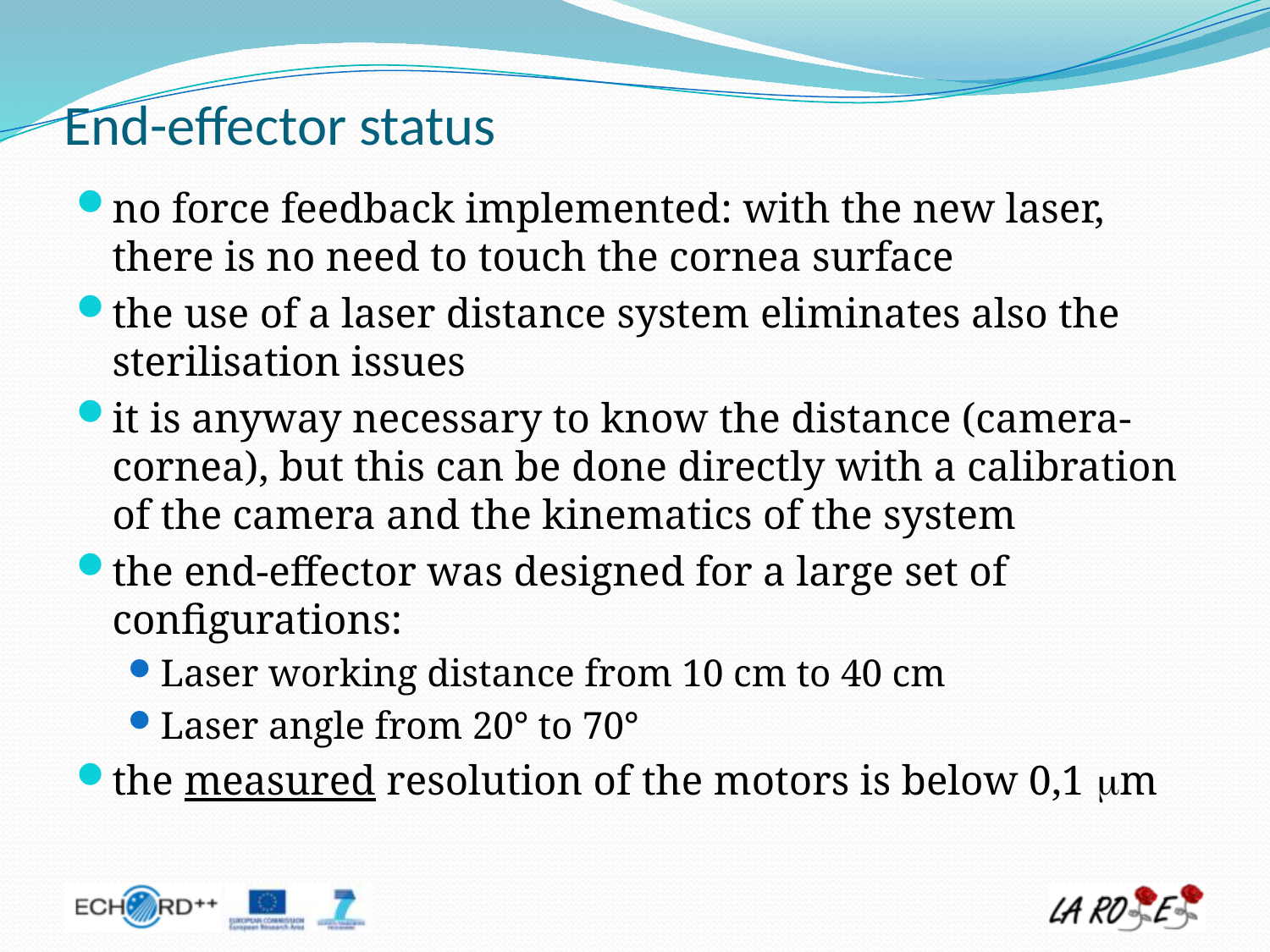

# End-effector status
no force feedback implemented: with the new laser, there is no need to touch the cornea surface
the use of a laser distance system eliminates also the sterilisation issues
it is anyway necessary to know the distance (camera-cornea), but this can be done directly with a calibration of the camera and the kinematics of the system
the end-effector was designed for a large set of configurations:
Laser working distance from 10 cm to 40 cm
Laser angle from 20° to 70°
the measured resolution of the motors is below 0,1 μm